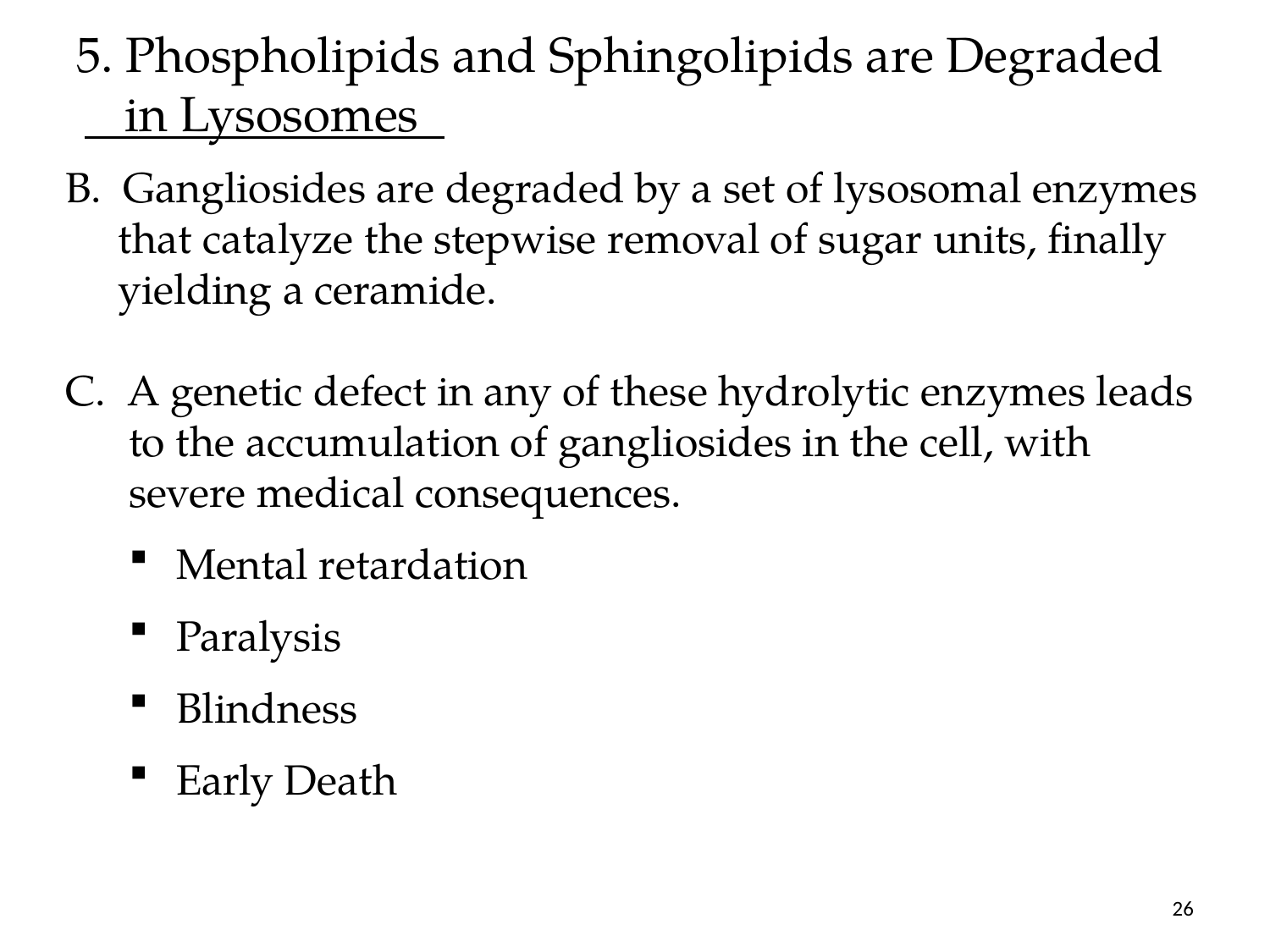

# 5. Phospholipids and Sphingolipids are Degraded in Lysosomes

B.  Gangliosides are degraded by a set of lysosomal enzymes
     that catalyze the stepwise removal of sugar units, finally
     yielding a ceramide.

C.  A genetic defect in any of these hydrolytic enzymes leads
      to the accumulation of gangliosides in the cell, with
      severe medical consequences.

Mental retardation

Paralysis

Blindness

Early Death
26